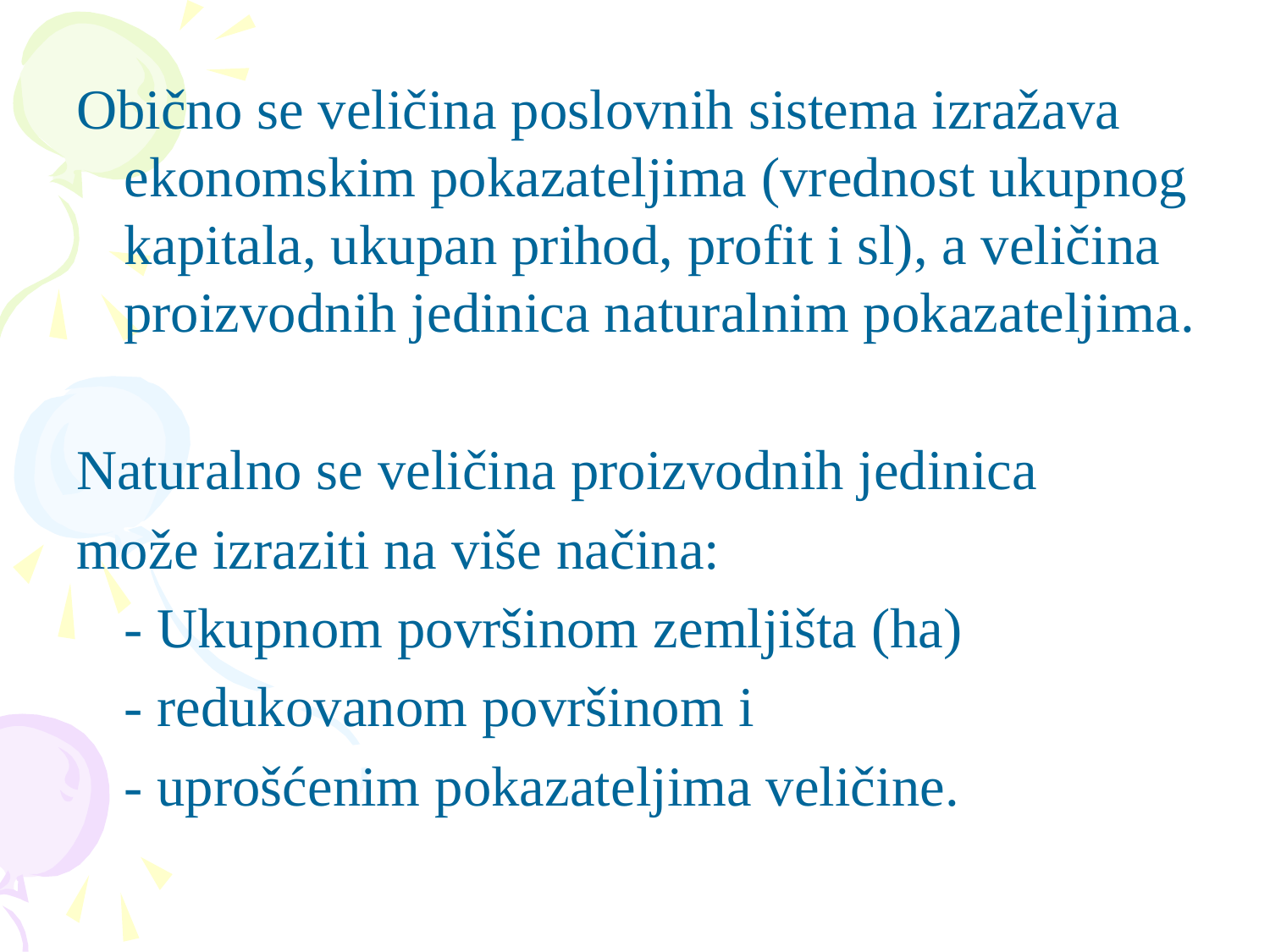

Obično se veličina poslovnih sistema izražava ekonomskim pokazateljima (vrednost ukupnog kapitala, ukupan prihod, profit i sl), a veličina proizvodnih jedinica naturalnim pokazateljima.

Naturalno se veličina proizvodnih jedinica
može izraziti na više načina:
	- Ukupnom površinom zemljišta (ha)
	- redukovanom površinom i
	- uprošćenim pokazateljima veličine.